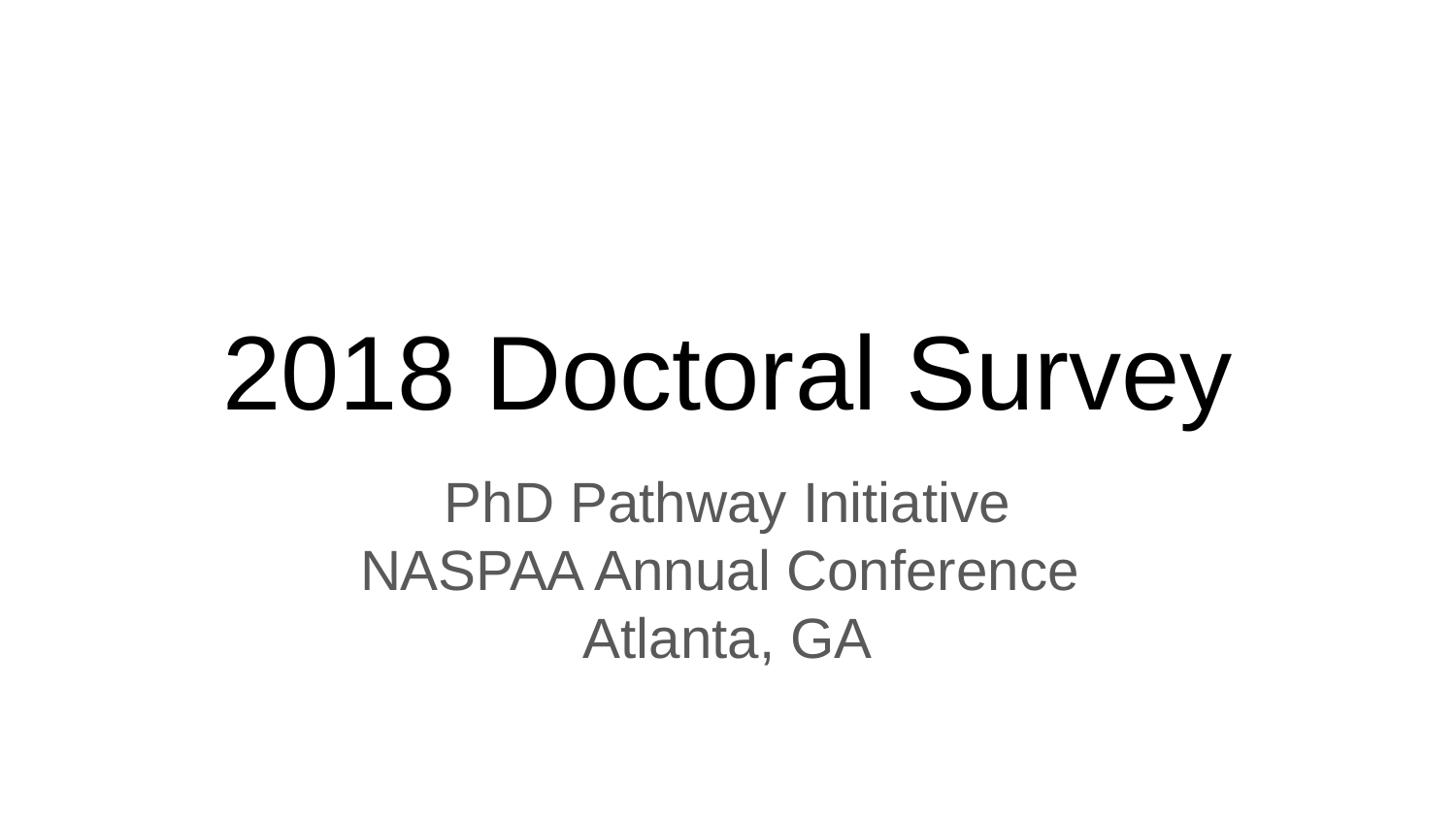

# 2018 Doctoral Survey
PhD Pathway Initiative
NASPAA Annual Conference
Atlanta, GA